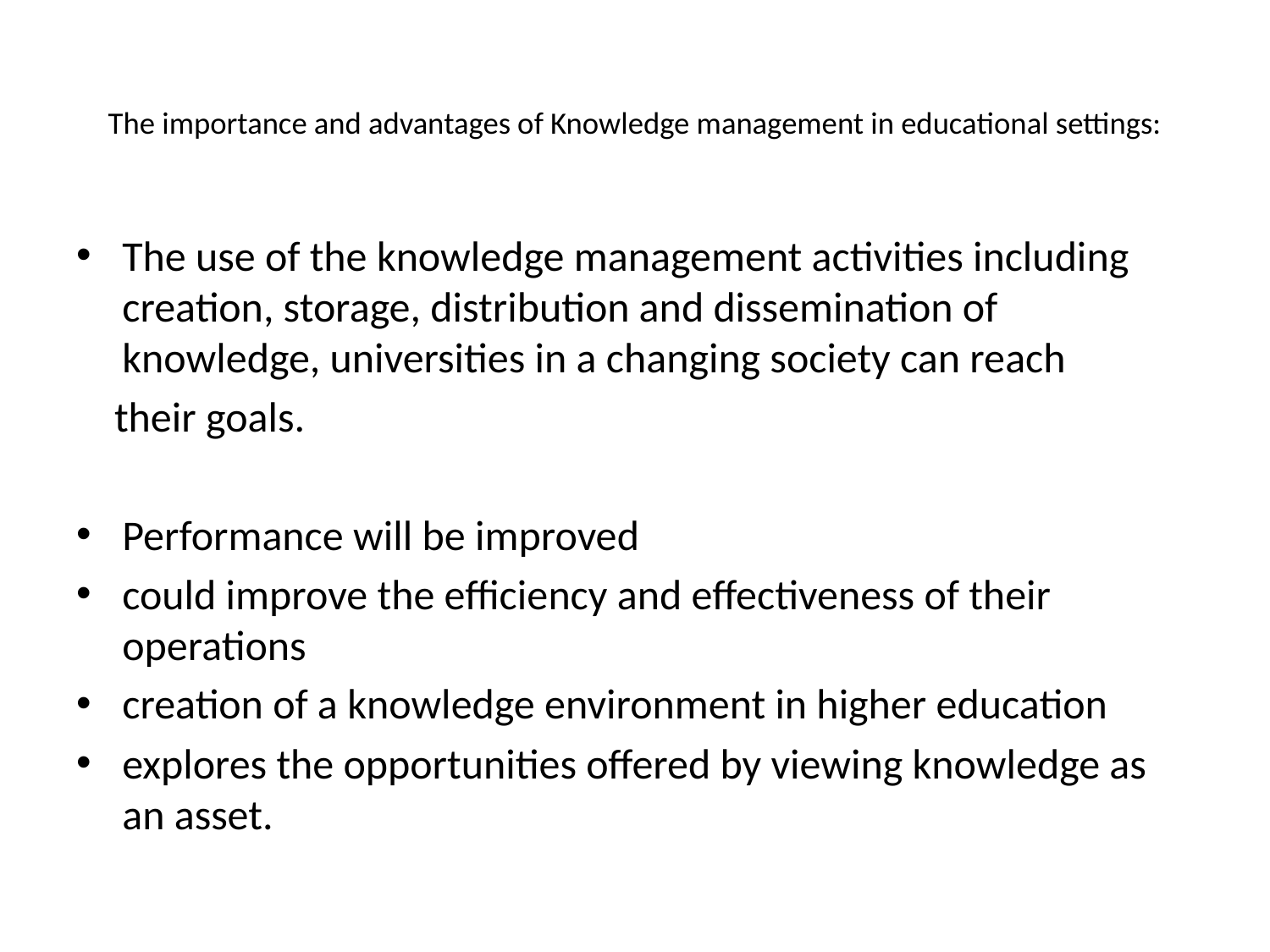

# The importance and advantages of Knowledge management in educational settings:
The use of the knowledge management activities including creation, storage, distribution and dissemination of knowledge, universities in a changing society can reach
    their goals.

Performance will be improved
could improve the efficiency and effectiveness of their operations
creation of a knowledge environment in higher education
explores the opportunities offered by viewing knowledge as an asset.